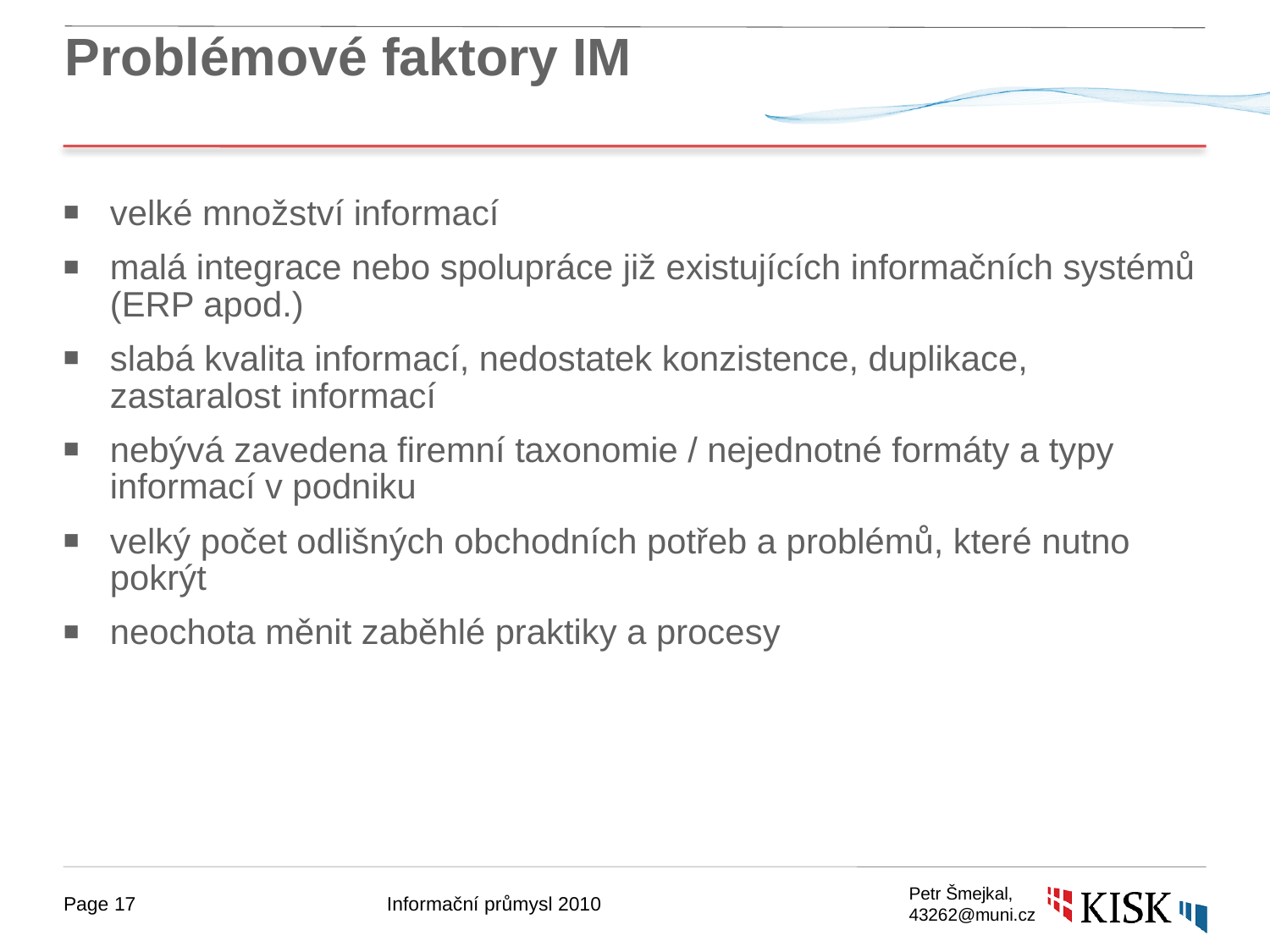

# Problémové faktory IM
velké množství informací
malá integrace nebo spolupráce již existujících informačních systémů (ERP apod.)‏
slabá kvalita informací, nedostatek konzistence, duplikace, zastaralost informací
nebývá zavedena firemní taxonomie / nejednotné formáty a typy informací v podniku
velký počet odlišných obchodních potřeb a problémů, které nutno pokrýt
neochota měnit zaběhlé praktiky a procesy